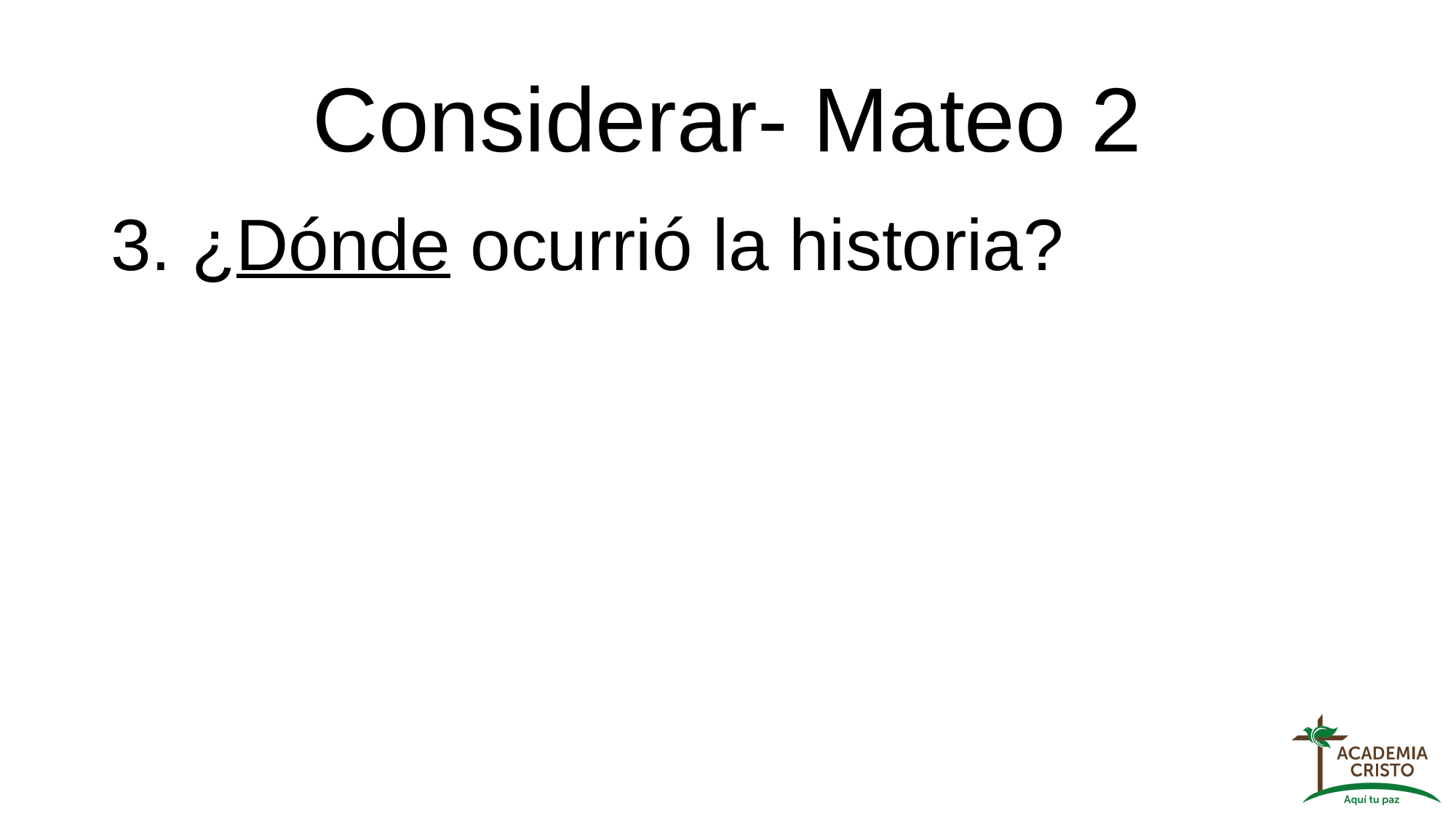

# Considerar- Mateo 2
3. ¿Dónde ocurrió la historia?